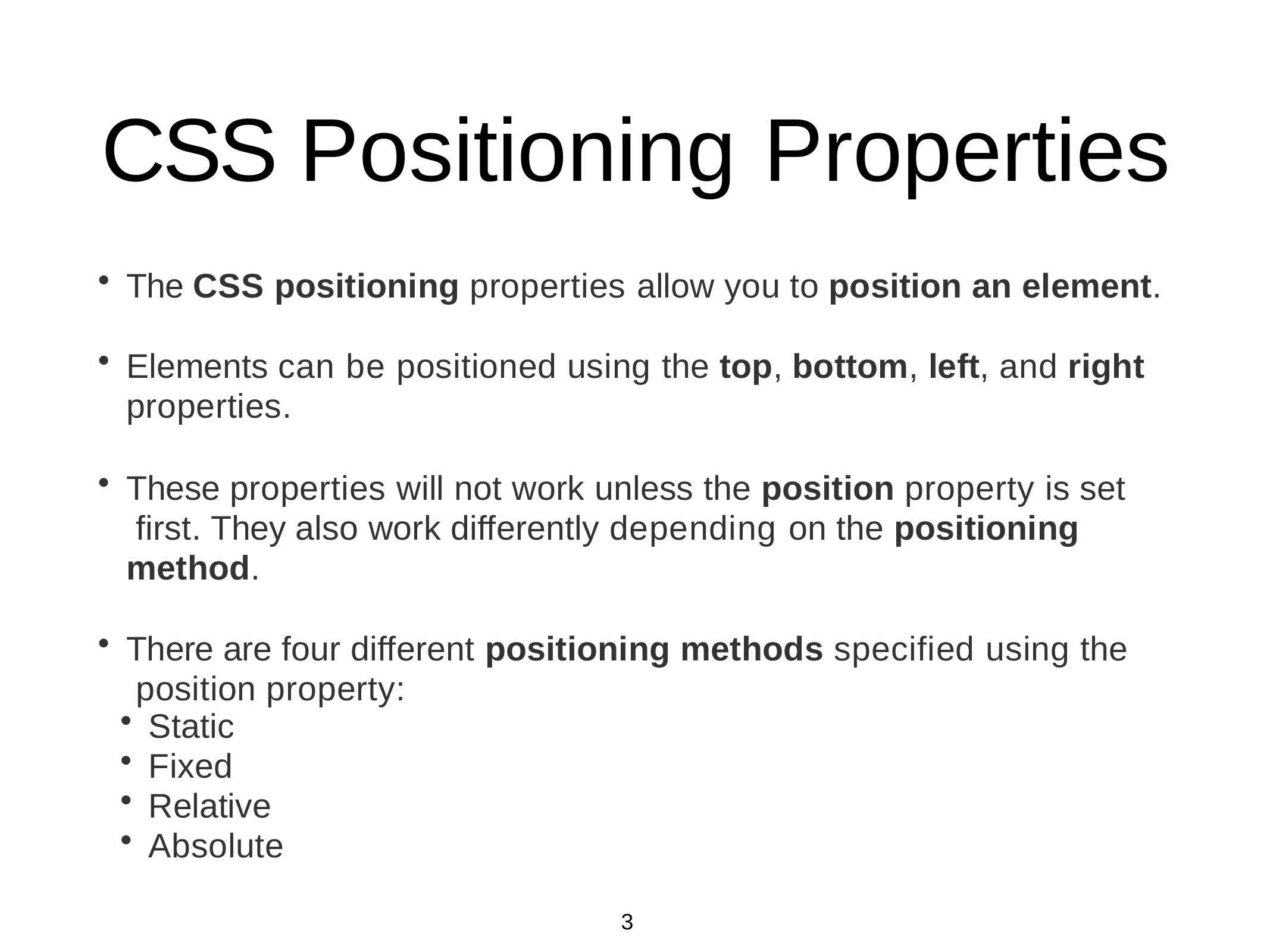

# CSS Positioning Properties
The CSS positioning properties allow you to position an element.

Elements can be positioned using the top, bottom, left, and right
properties.

These properties will not work unless the position property is set  first. They also work differently depending on the positioning  method.

There are four different positioning methods specified using the  position property:
Static
Fixed
Relative
Absolute
3